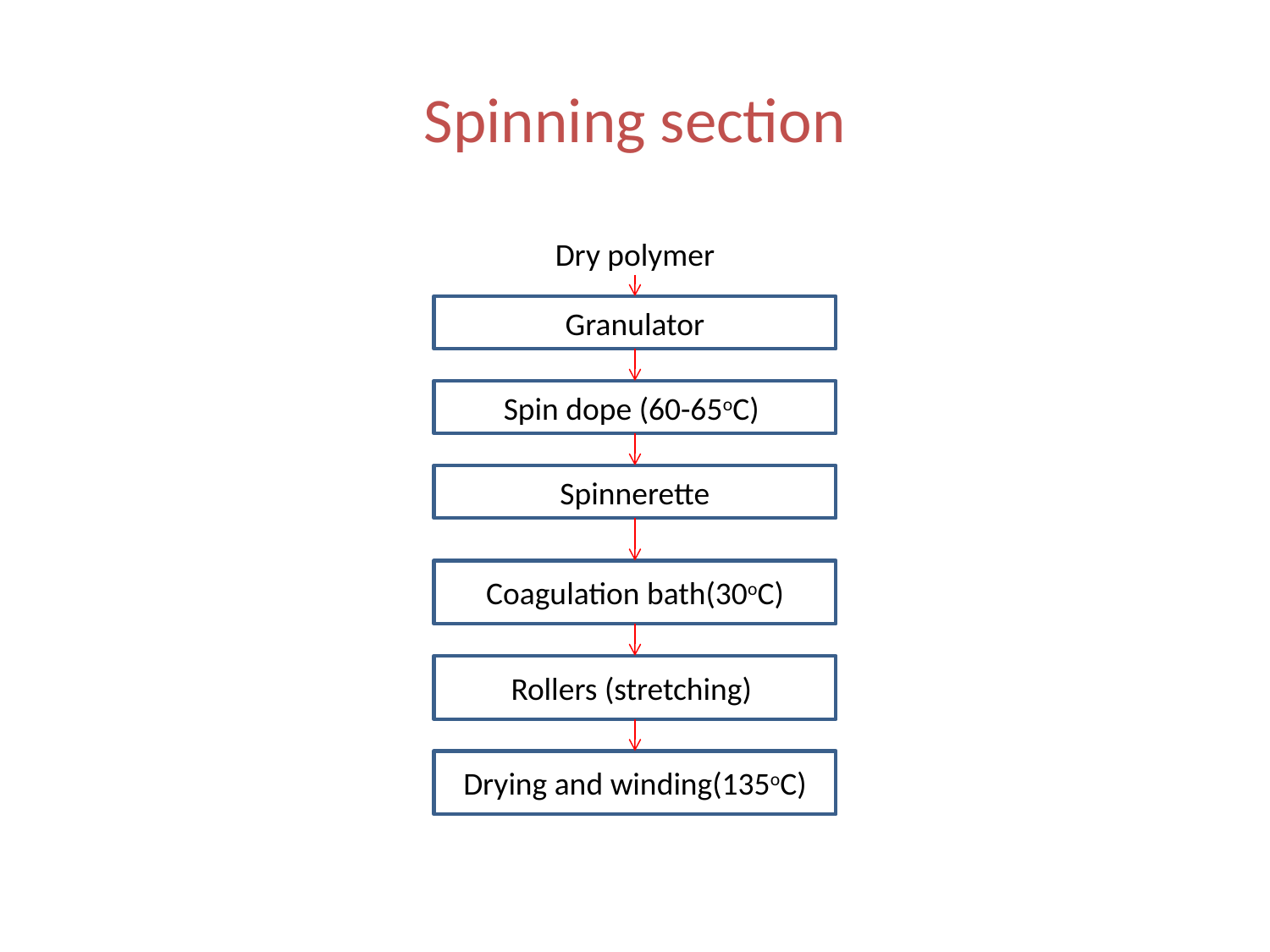

# Spinning section

Dry polymer
Granulator
Spin dope (60-65oC)
Spinnerette
Coagulation bath(30oC)
Rollers (stretching)
Drying and winding(135oC)